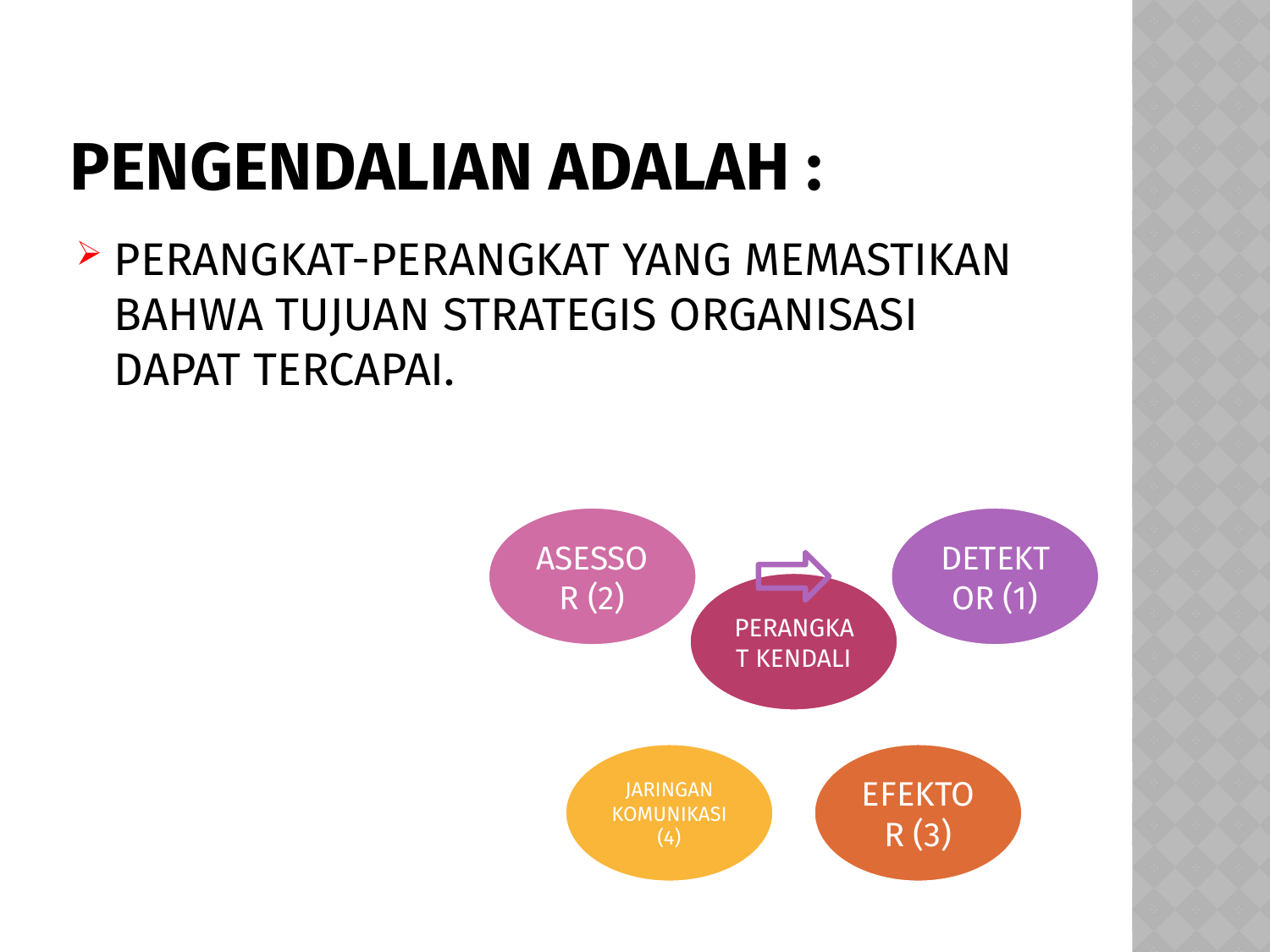

# PENGENDALIAN ADALAH :
PERANGKAT-PERANGKAT YANG MEMASTIKAN BAHWA TUJUAN STRATEGIS ORGANISASI DAPAT TERCAPAI.

PERANGKAT KENDALI
DETEKTOR (1)
EFEKTOR (3)
JARINGAN KOMUNIKASI
(4)
ASESSOR (2)